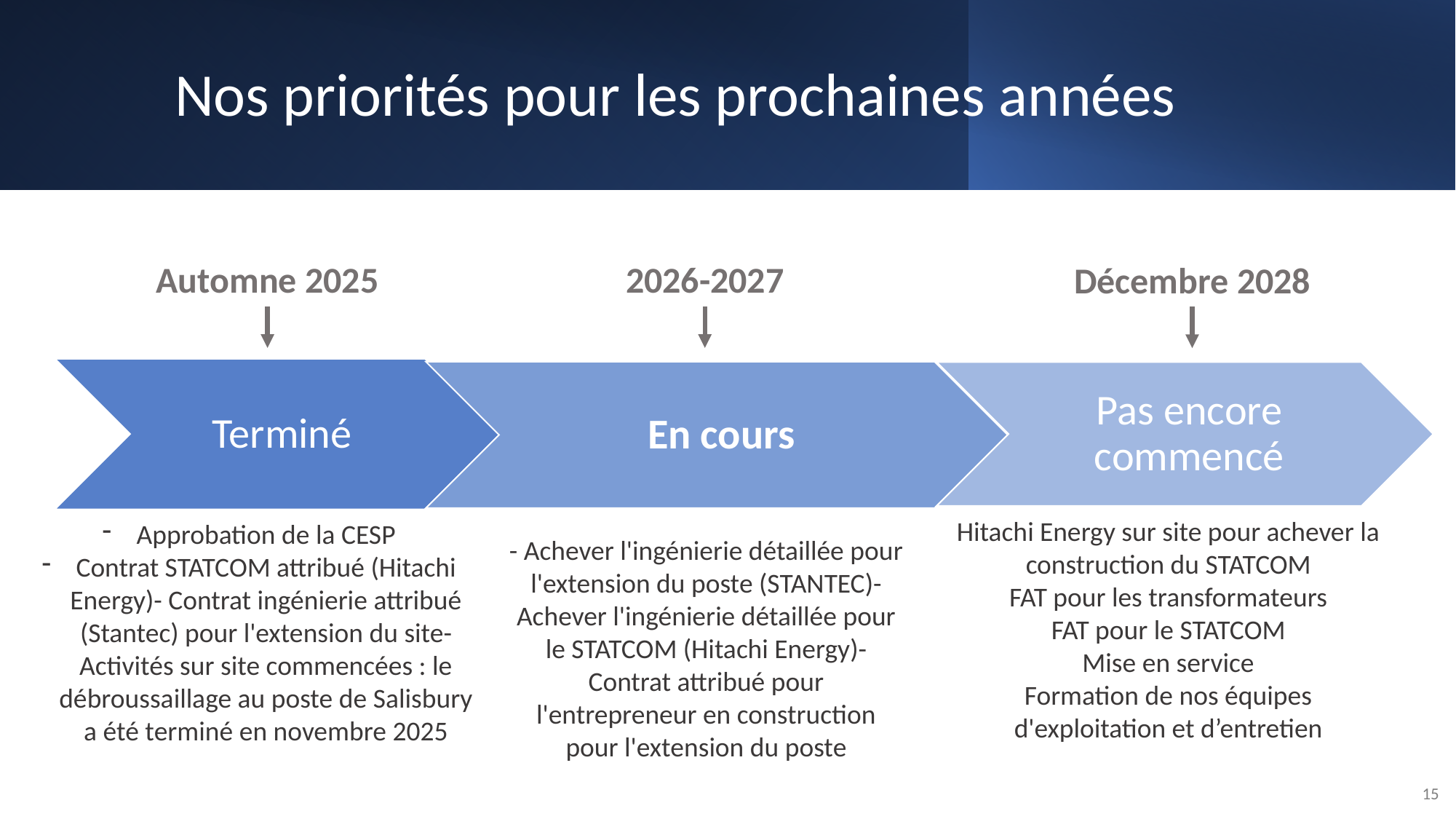

# Nos priorités pour les prochaines années
Automne 2025
2026-2027
Décembre 2028
Terminé
En cours
Pas encore commencé
Approbation de la CESP
Contrat STATCOM attribué (Hitachi Energy)- Contrat ingénierie attribué (Stantec) pour l'extension du site- Activités sur site commencées : le débroussaillage au poste de Salisbury a été terminé en novembre 2025

- Achever l'ingénierie détaillée pour l'extension du poste (STANTEC)- Achever l'ingénierie détaillée pour le STATCOM (Hitachi Energy)- Contrat attribué pour l'entrepreneur en construction pour l'extension du poste
Hitachi Energy sur site pour achever la construction du STATCOM
FAT pour les transformateurs
FAT pour le STATCOM
Mise en service
Formation de nos équipes d'exploitation et d’entretien
15